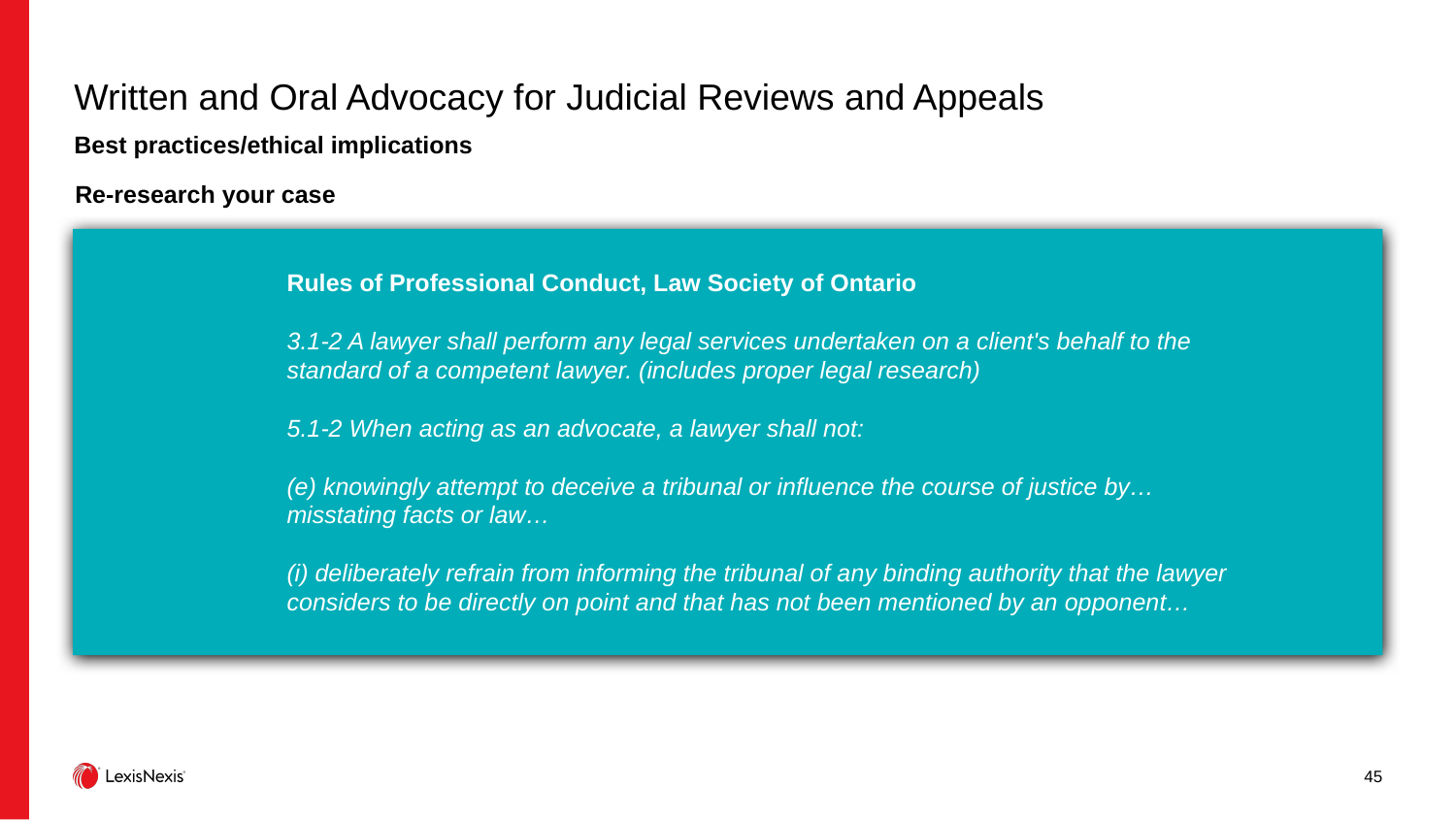

# Written and Oral Advocacy for Judicial Reviews and Appeals

Best practices/ethical implications
Re-research your case

Rules of Professional Conduct, Law Society of Ontario

3.1-2 A lawyer shall perform any legal services undertaken on a client's behalf to the standard of a competent lawyer. (includes proper legal research)

5.1-2 When acting as an advocate, a lawyer shall not:

(e) knowingly attempt to deceive a tribunal or influence the course of justice by…misstating facts or law…

(i) deliberately refrain from informing the tribunal of any binding authority that the lawyer considers to be directly on point and that has not been mentioned by an opponent…
45